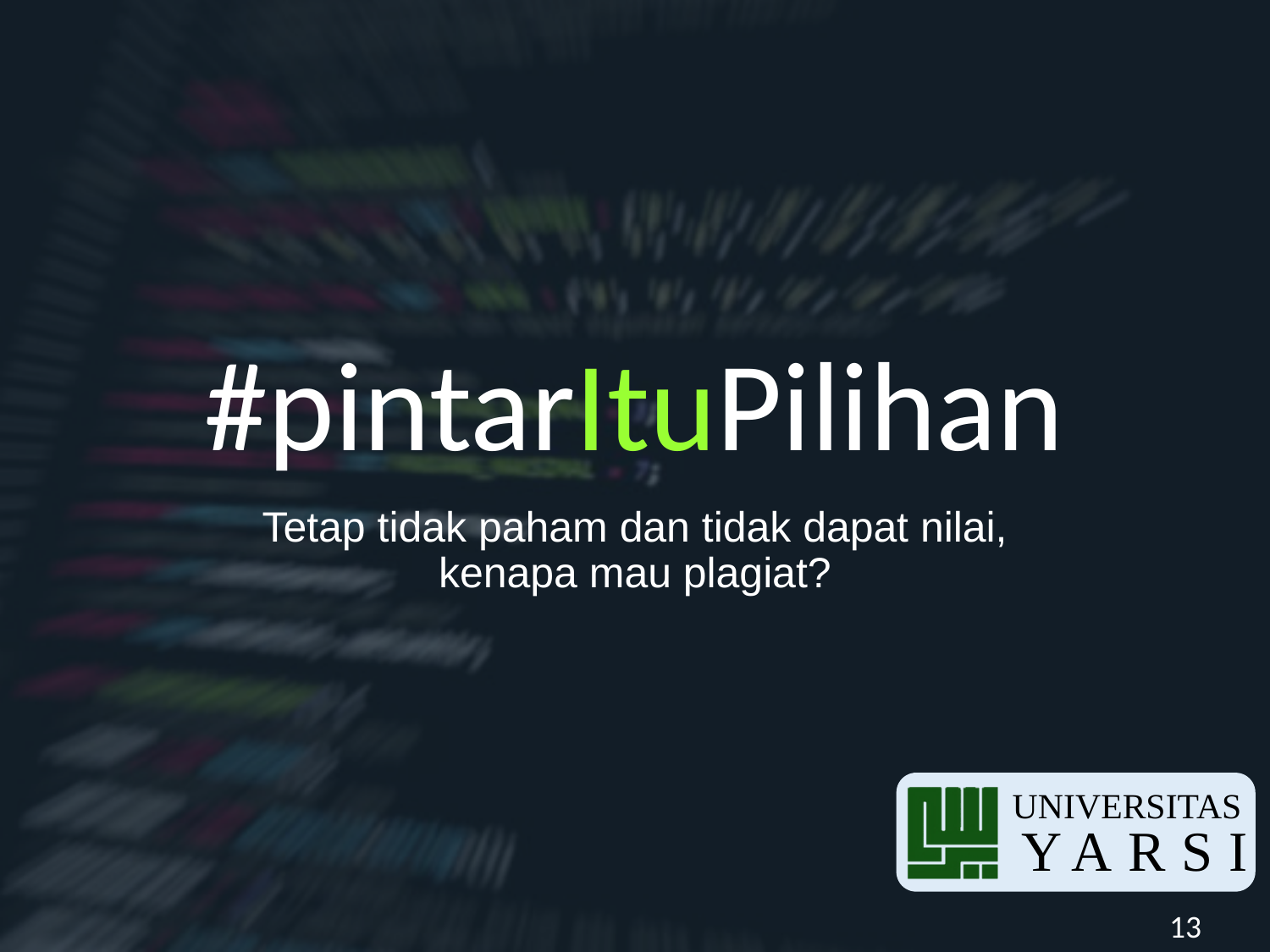

Tetap tidak paham dan tidak dapat nilai, kenapa mau plagiat?